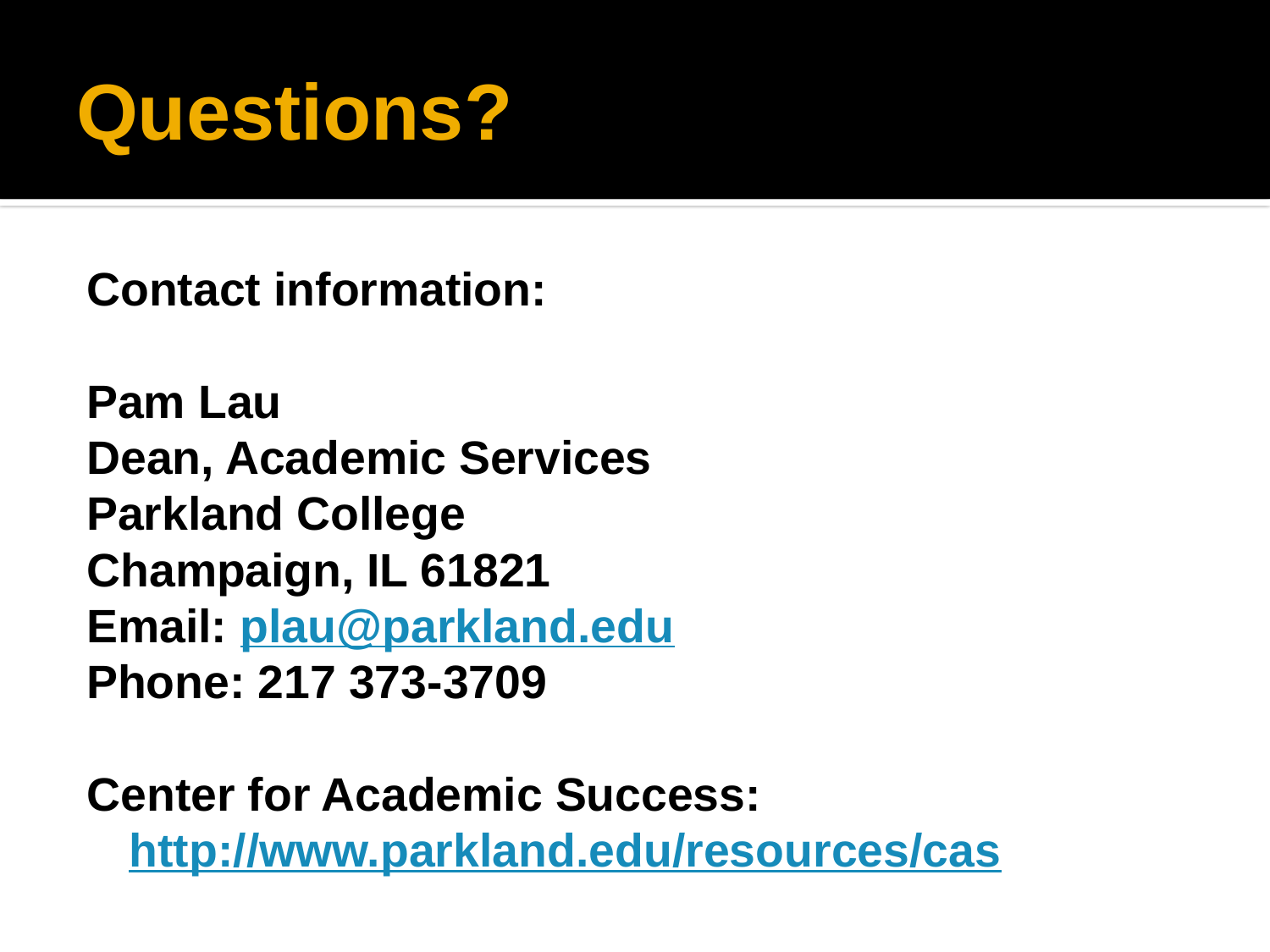

# Questions?
Contact information:

Pam Lau
Dean, Academic Services
Parkland College
Champaign, IL 61821
Email: plau@parkland.edu
Phone: 217 373-3709

Center for Academic Success: http://www.parkland.edu/resources/cas